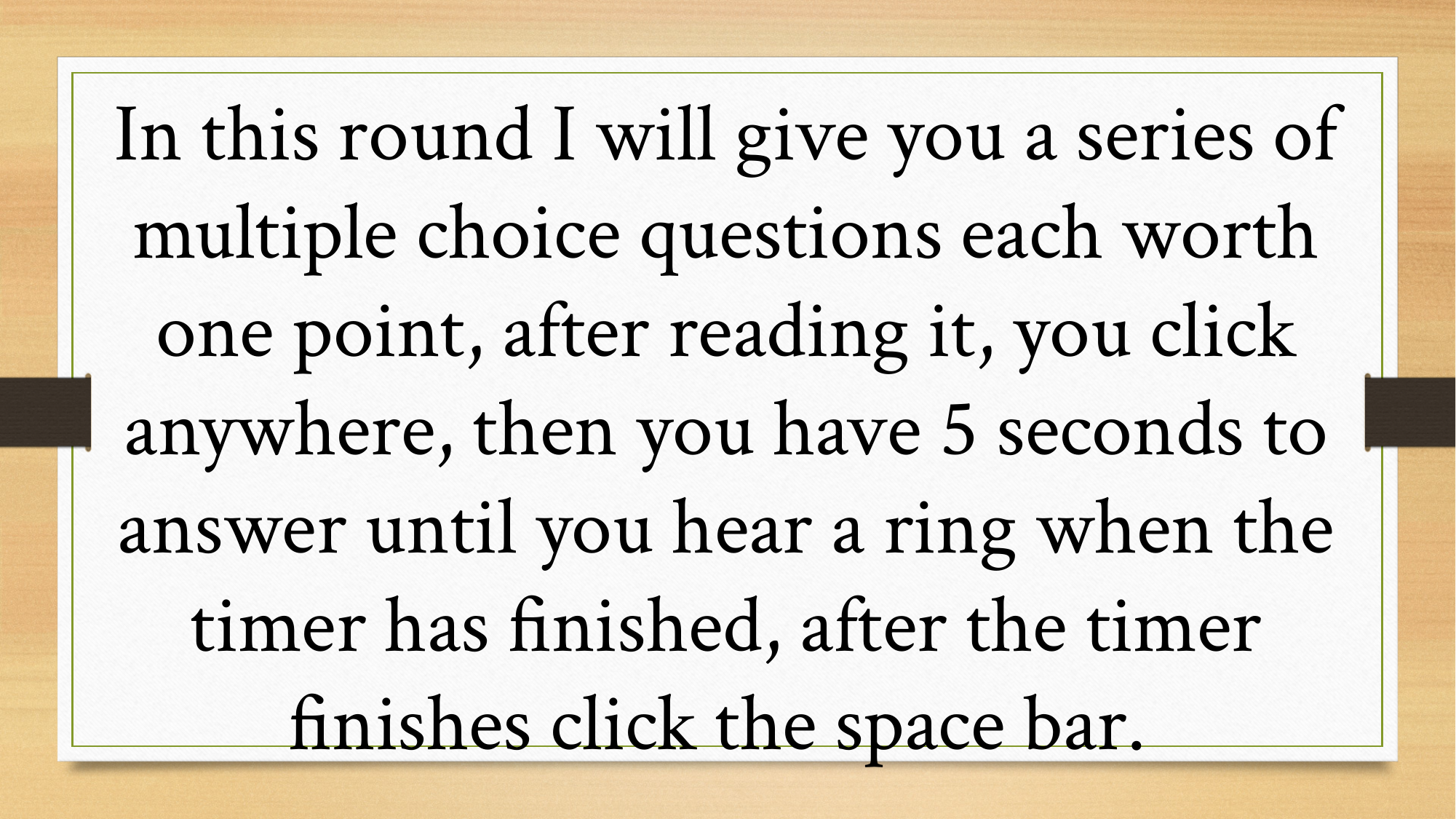

In this round I will give you a series of multiple choice questions each worth one point, after reading it, you click anywhere, then you have 5 seconds to answer until you hear a ring when the timer has finished, after the timer finishes click the space bar.